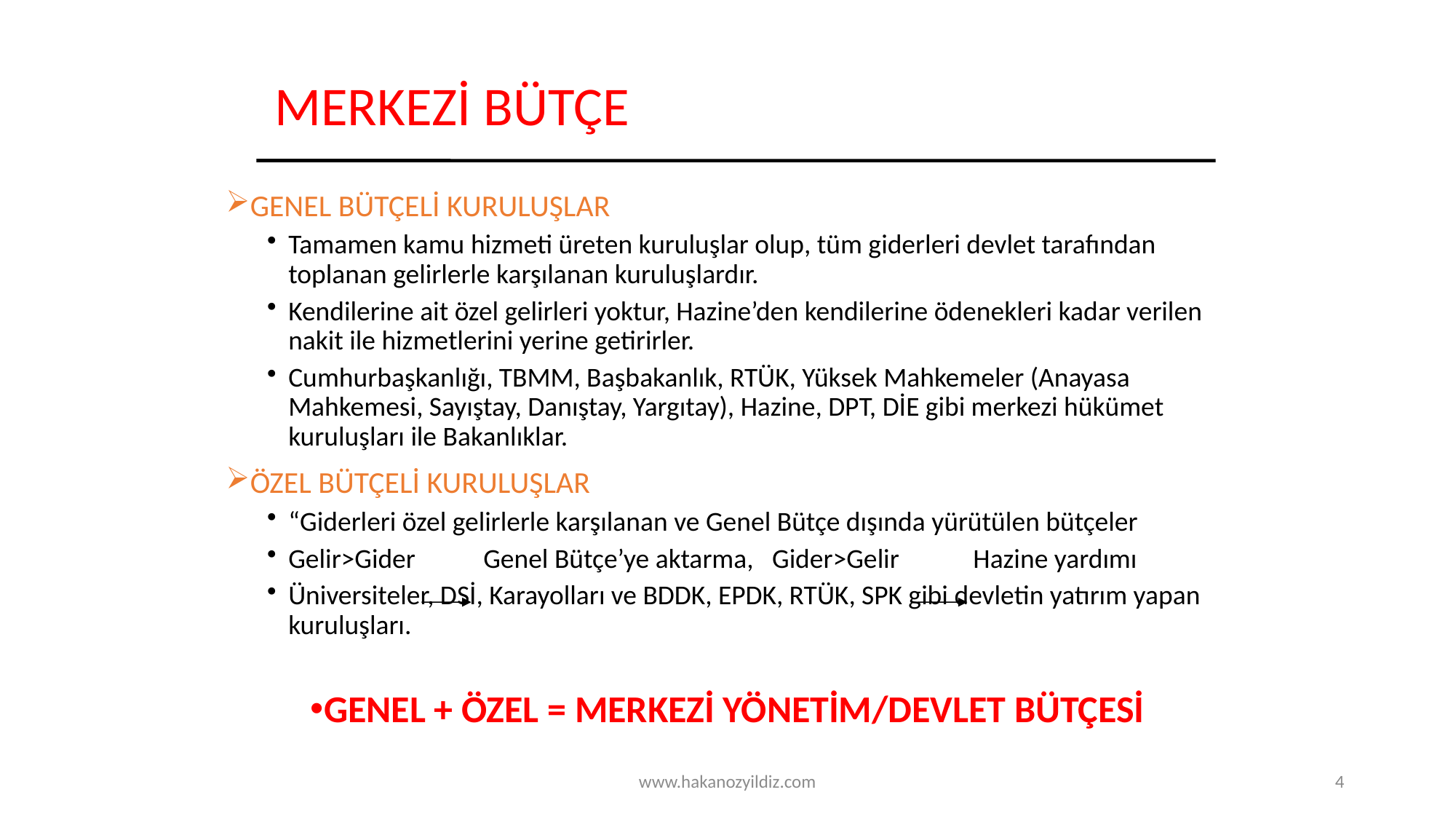

# MERKEZİ BÜTÇE

GENEL BÜTÇELİ KURULUŞLAR
Tamamen kamu hizmeti üreten kuruluşlar olup, tüm giderleri devlet tarafından toplanan gelirlerle karşılanan kuruluşlardır.
Kendilerine ait özel gelirleri yoktur, Hazine’den kendilerine ödenekleri kadar verilen nakit ile hizmetlerini yerine getirirler.
Cumhurbaşkanlığı, TBMM, Başbakanlık, RTÜK, Yüksek Mahkemeler (Anayasa Mahkemesi, Sayıştay, Danıştay, Yargıtay), Hazine, DPT, DİE gibi merkezi hükümet kuruluşları ile Bakanlıklar.
ÖZEL BÜTÇELİ KURULUŞLAR
“Giderleri özel gelirlerle karşılanan ve Genel Bütçe dışında yürütülen bütçeler
Gelir>Gider           Genel Bütçe’ye aktarma,   Gider>Gelir            Hazine yardımı
Üniversiteler, DSİ, Karayolları ve BDDK, EPDK, RTÜK, SPK gibi devletin yatırım yapan  kuruluşları.

GENEL + ÖZEL = MERKEZİ YÖNETİM/DEVLET BÜTÇESİ

www.hakanozyildiz.com
4